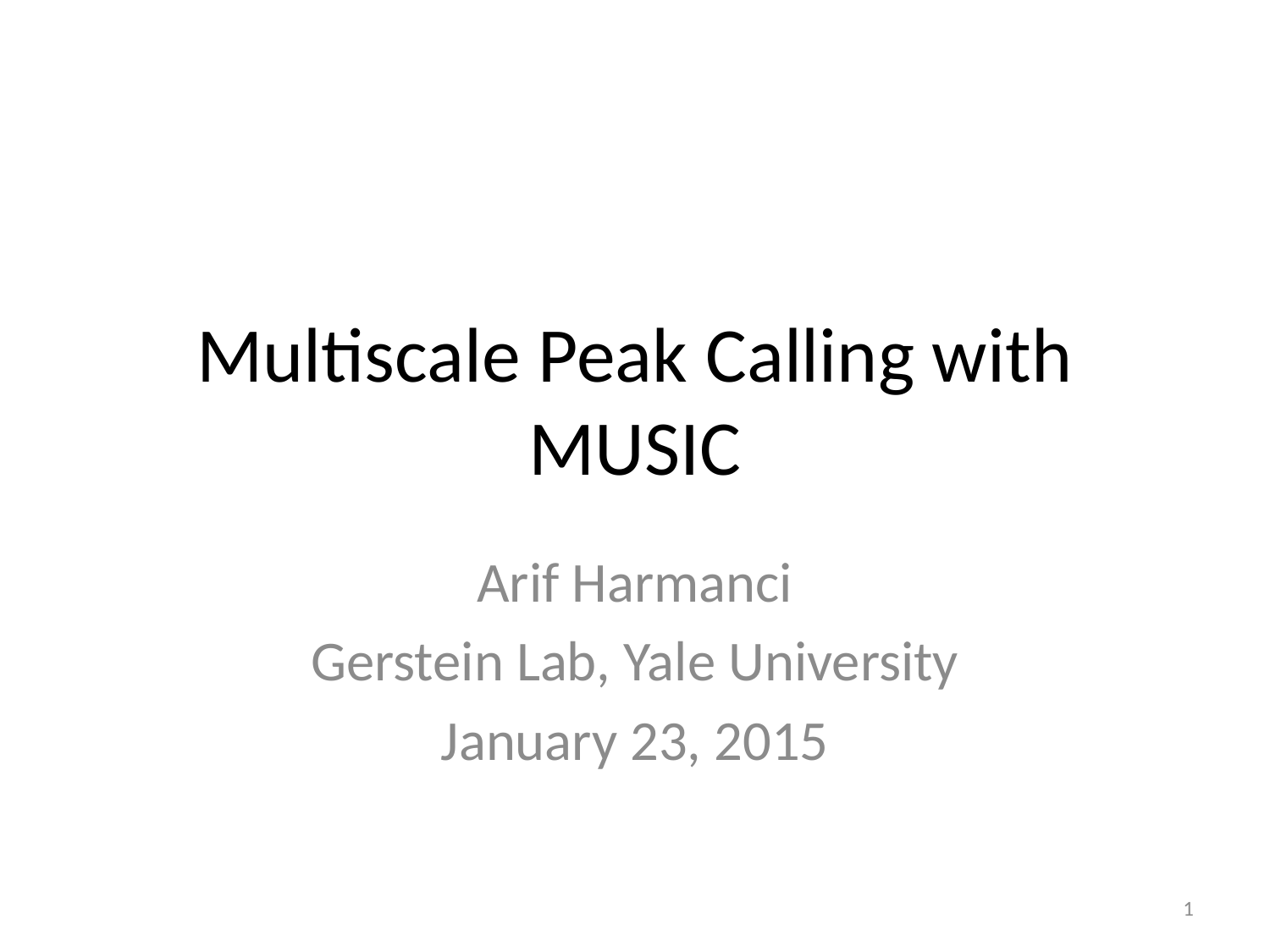

# Multiscale Peak Calling with MUSIC
Arif Harmanci
Gerstein Lab, Yale University
January 23, 2015
1